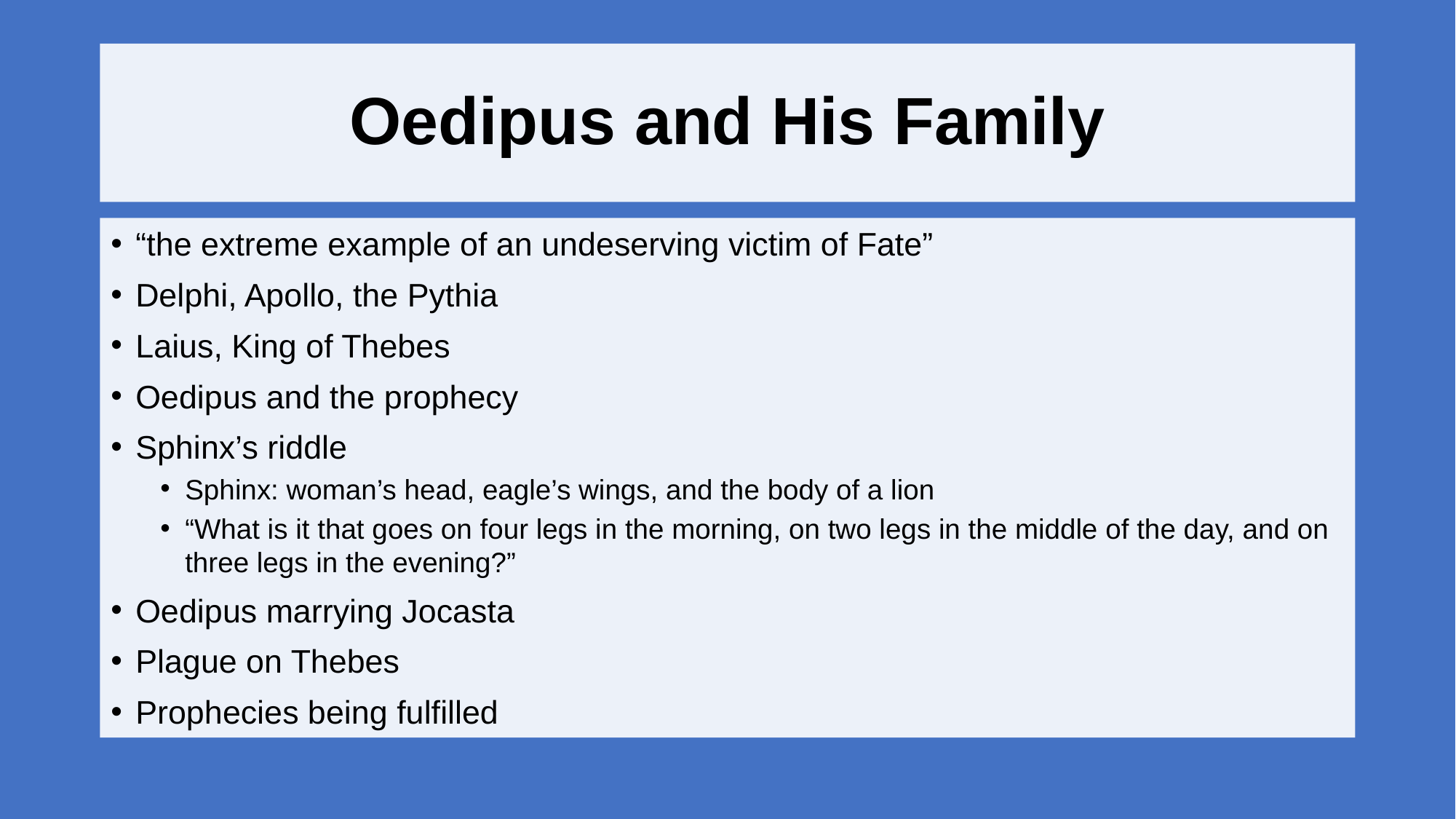

# Oedipus and His Family
“the extreme example of an undeserving victim of Fate”
Delphi, Apollo, the Pythia
Laius, King of Thebes
Oedipus and the prophecy
Sphinx’s riddle
Sphinx: woman’s head, eagle’s wings, and the body of a lion
“What is it that goes on four legs in the morning, on two legs in the middle of the day, and on three legs in the evening?”
Oedipus marrying Jocasta
Plague on Thebes
Prophecies being fulfilled